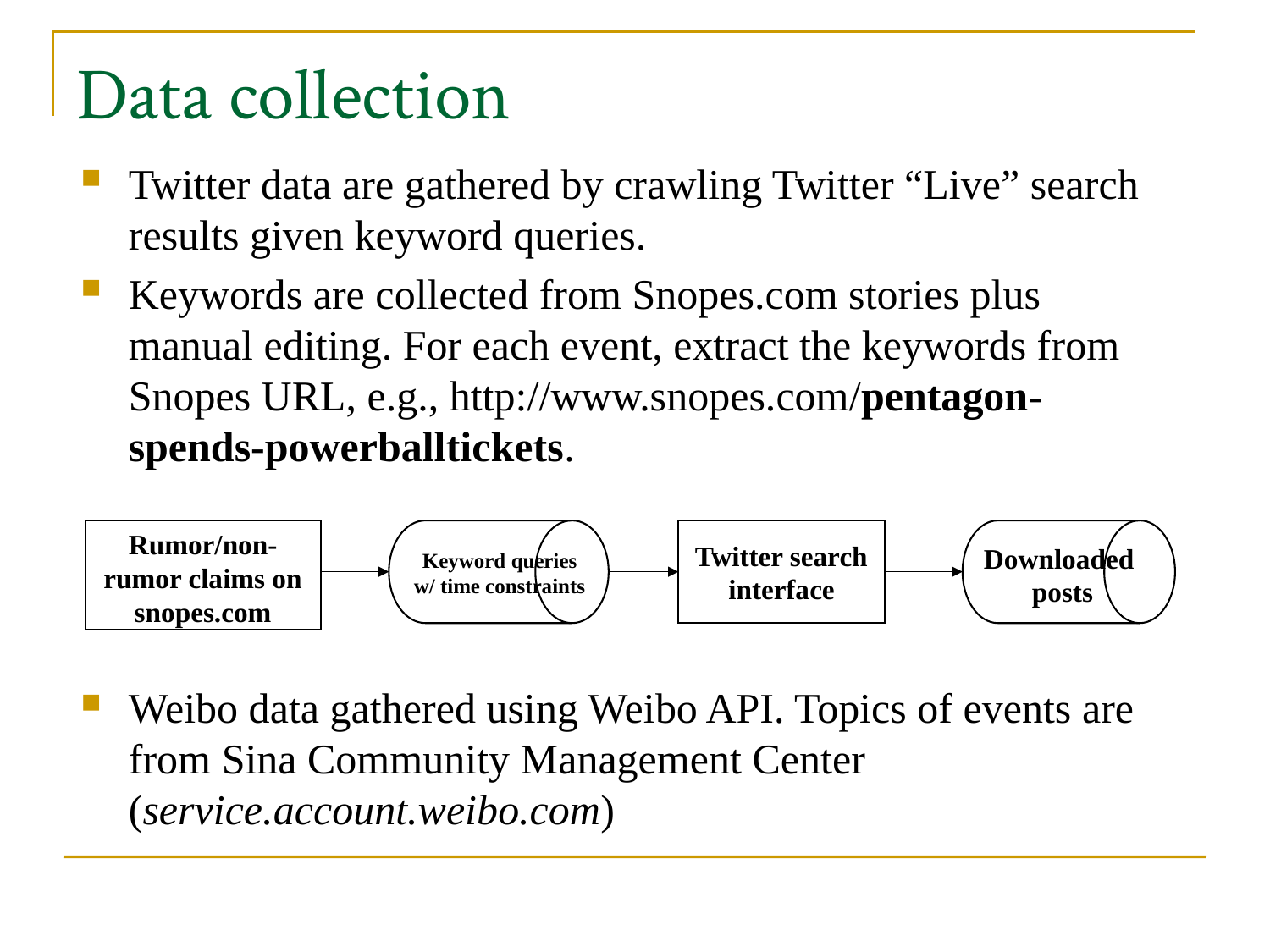

# Data collection
Twitter data are gathered by crawling Twitter “Live” search results given keyword queries.
Keywords are collected from Snopes.com stories plus manual editing. For each event, extract the keywords from Snopes URL, e.g., http://www.snopes.com/pentagon-spends-powerballtickets.
Rumor/non-rumor claims on snopes.com

Twitter search interface

Downloaded
posts
Keyword queries
w/ time constraints

Weibo data gathered using Weibo API. Topics of events are from Sina Community Management Center (service.account.weibo.com)